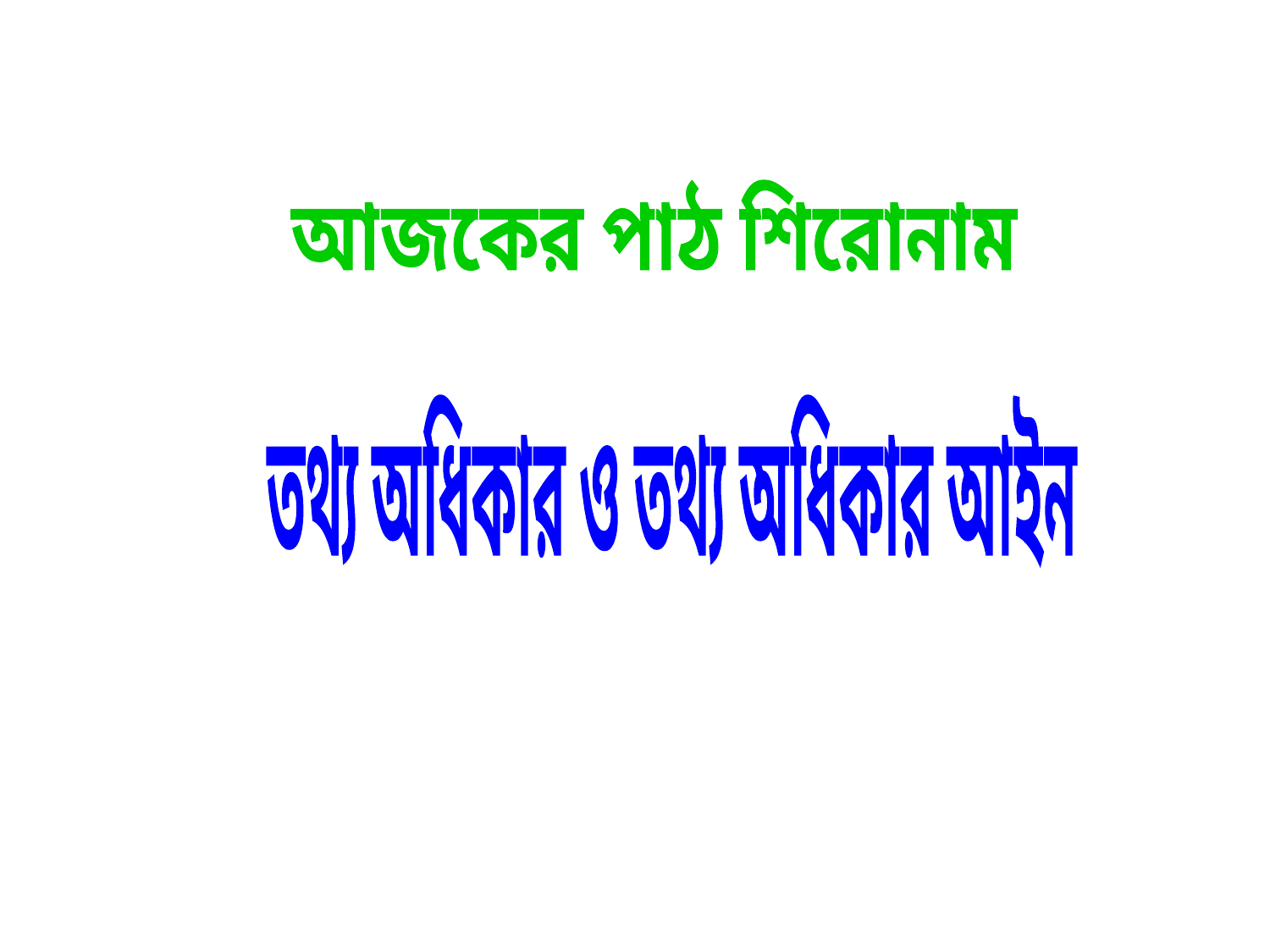

আজকের পাঠ শিরোনাম
তথ্য অধিকার ও তথ্য অধিকার আইন